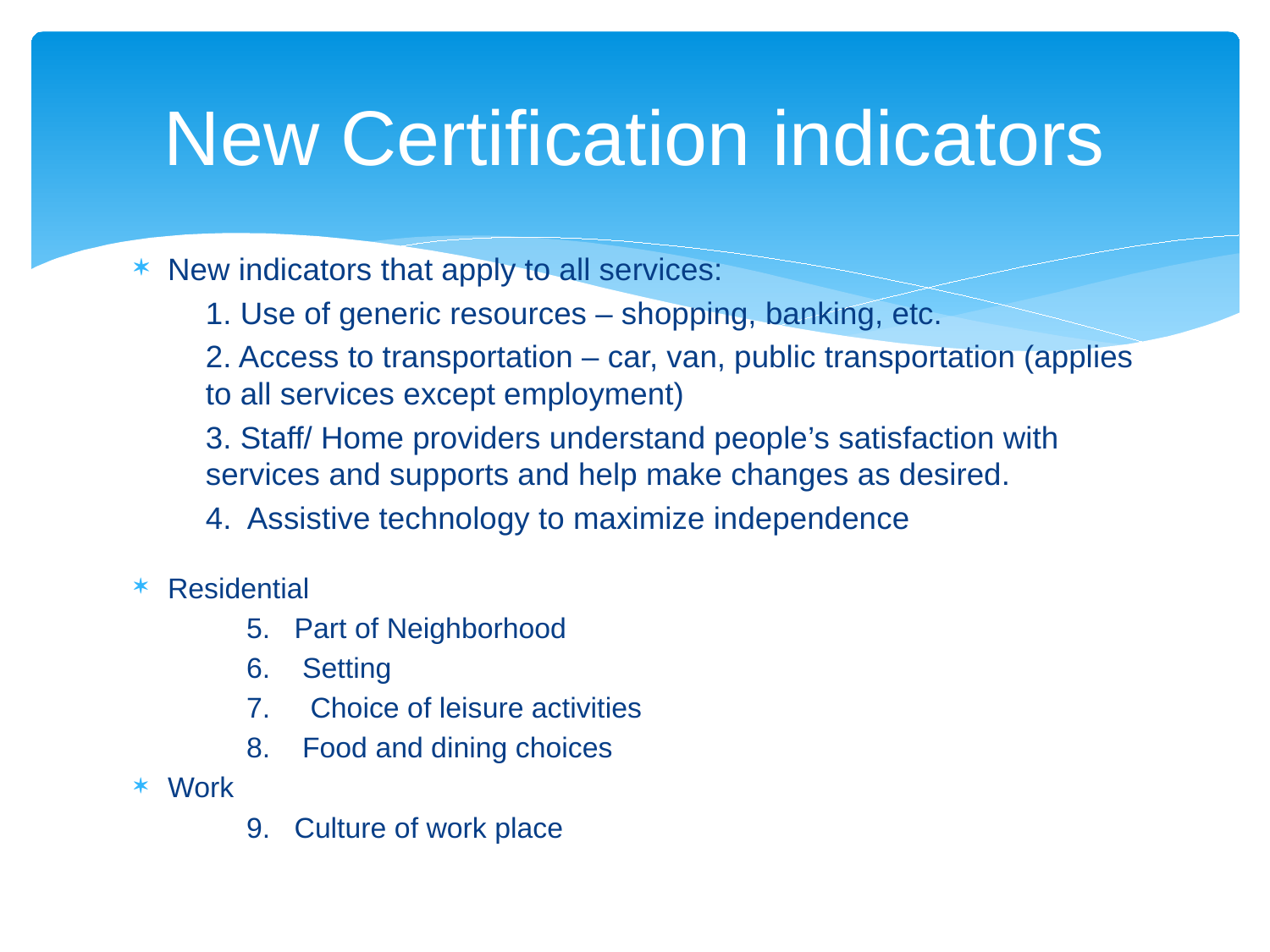

# New Certification indicators
New indicators that apply to all services:
1. Use of generic resources – shopping, banking, etc.
2. Access to transportation – car, van, public transportation (applies to all services except employment)
3. Staff/ Home providers understand people’s satisfaction with services and supports and help make changes as desired.
4.  Assistive technology to maximize independence

Residential
              5.   Part of Neighborhood
              6.    Setting
              7.     Choice of leisure activities
              8.    Food and dining choices
Work
              9.   Culture of work place